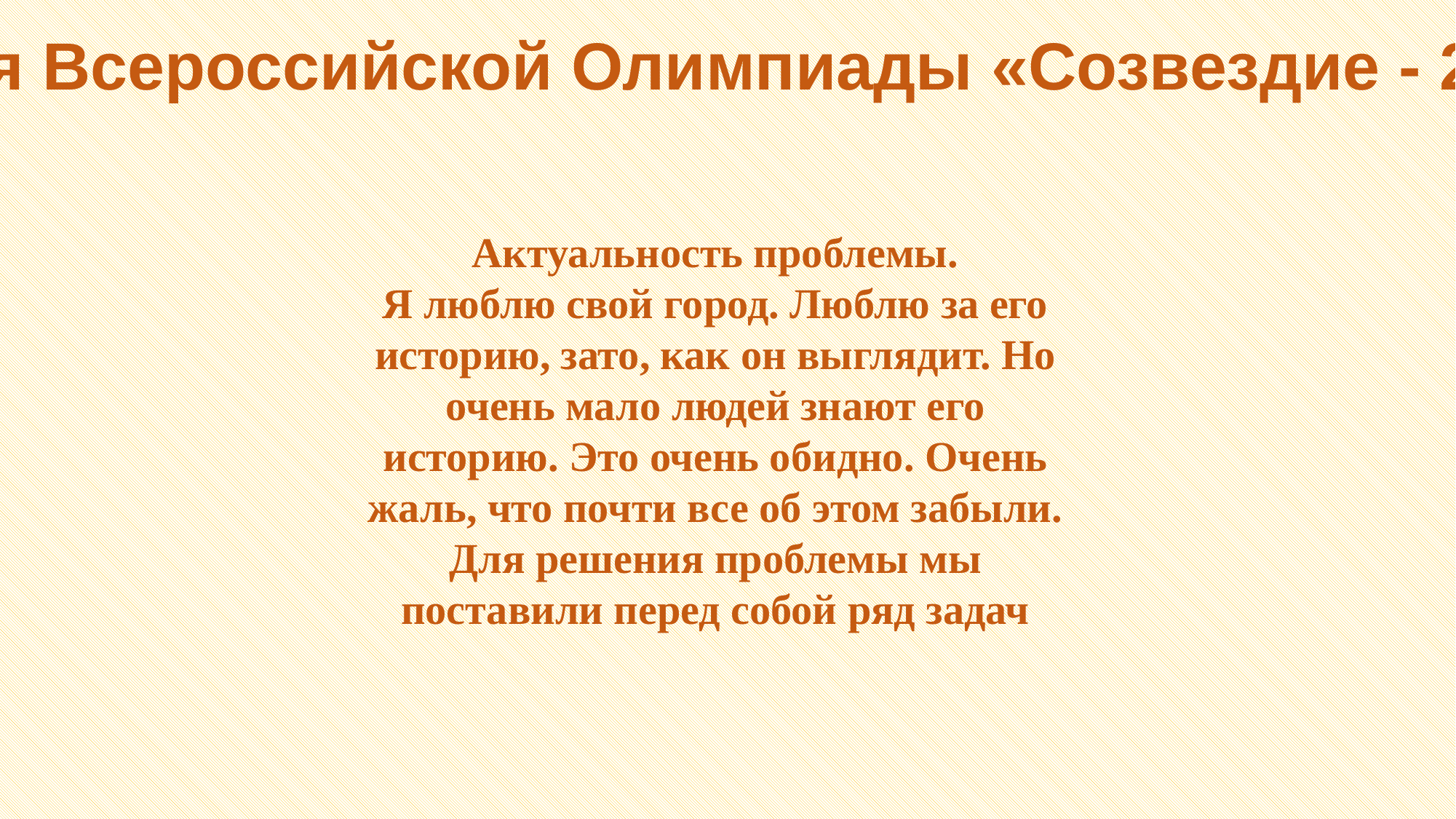

25-ая Всероссийской Олимпиады «Созвездие - 2025»
Актуальность проблемы.
Я люблю свой город. Люблю за его историю, зато, как он выглядит. Но очень мало людей знают его историю. Это очень обидно. Очень жаль, что почти все об этом забыли. Для решения проблемы мы поставили перед собой ряд задач